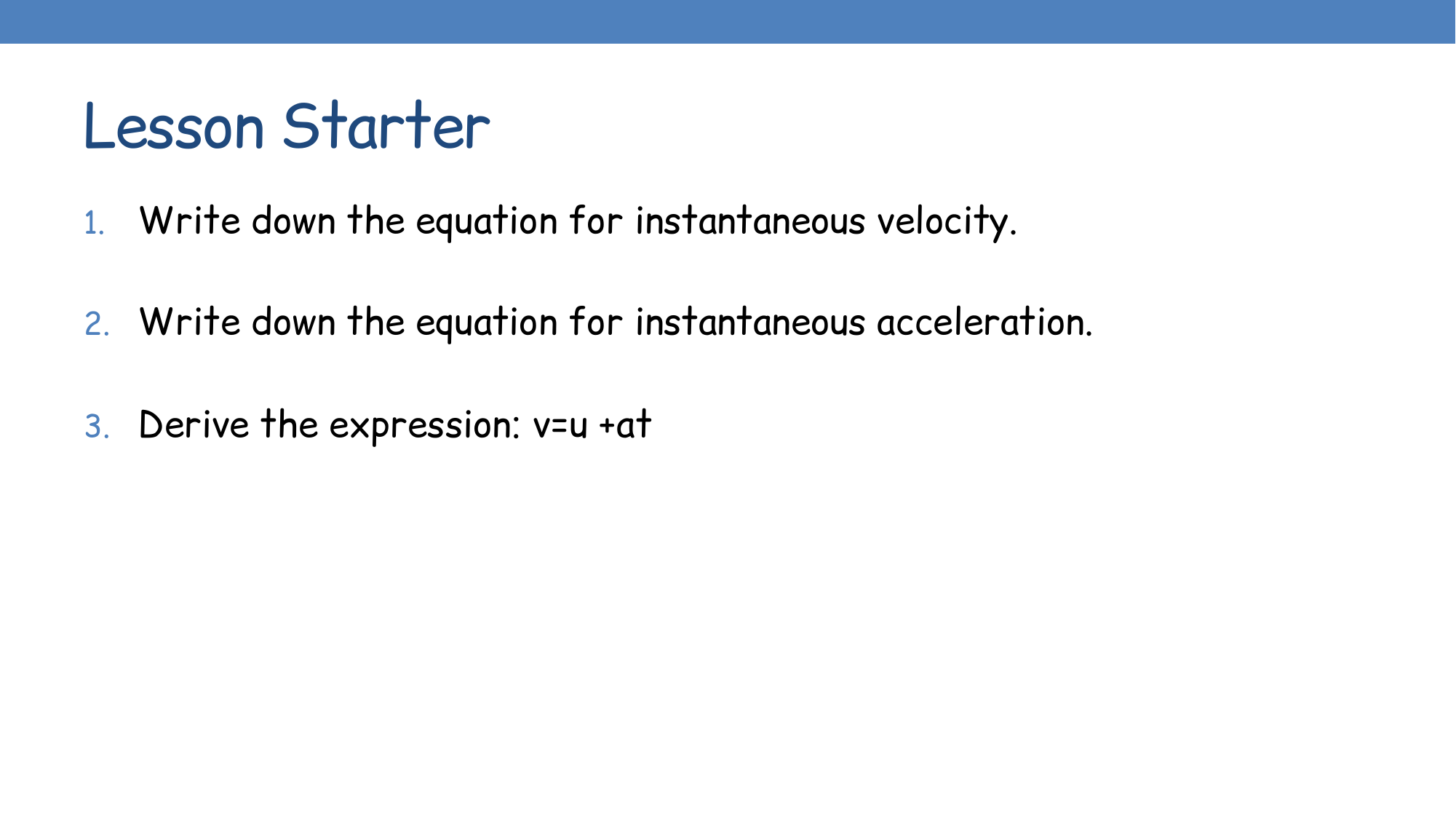

# Lesson Starter
Write down the equation for instantaneous velocity.

Write down the equation for instantaneous acceleration.

Derive the expression: v=u +at